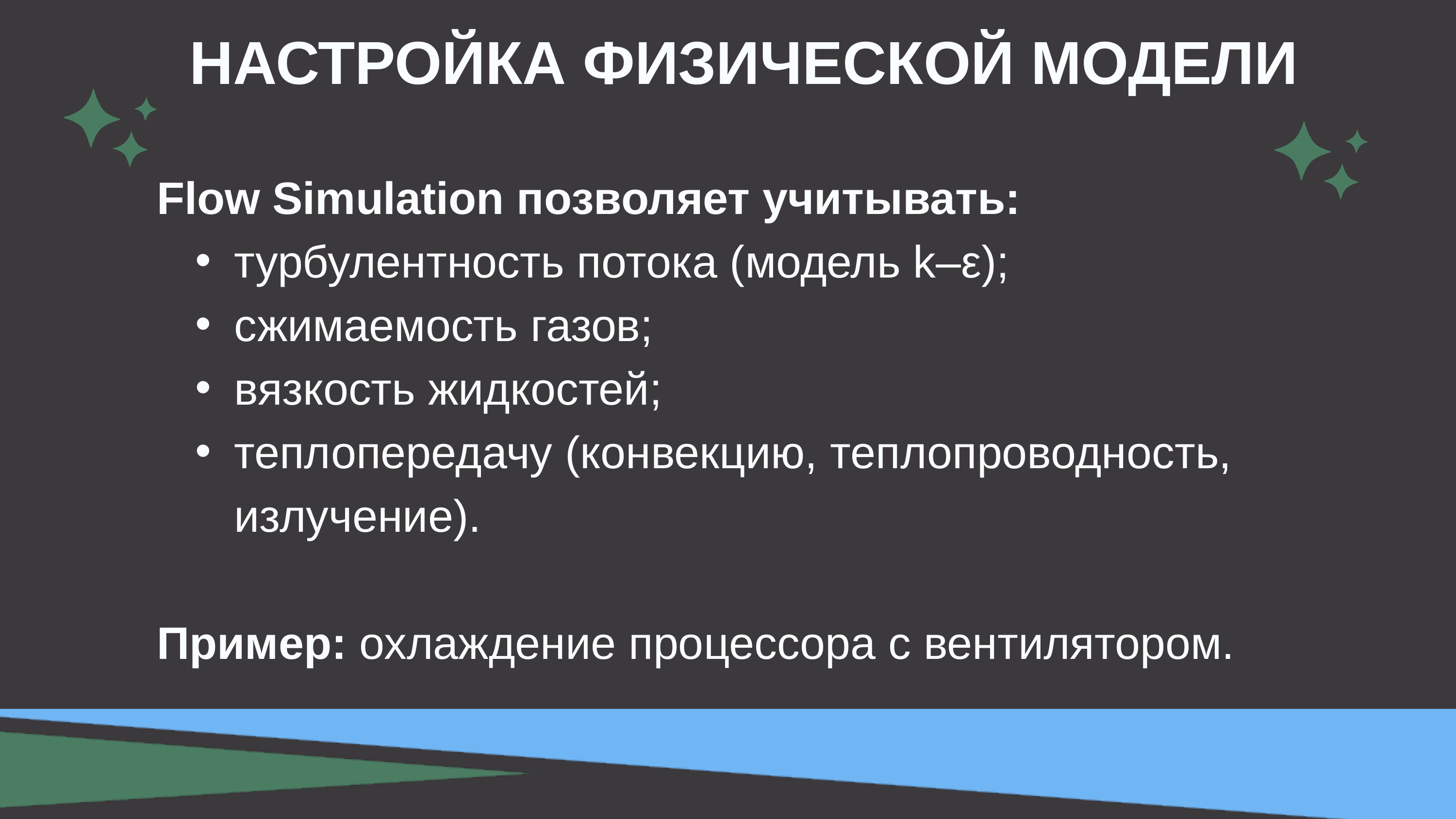

НАСТРОЙКА ФИЗИЧЕСКОЙ МОДЕЛИ

Flow Simulation позволяет учитывать:
турбулентность потока (модель k–ε);
сжимаемость газов;
вязкость жидкостей;
теплопередачу (конвекцию, теплопроводность, излучение).

Пример: охлаждение процессора с вентилятором.